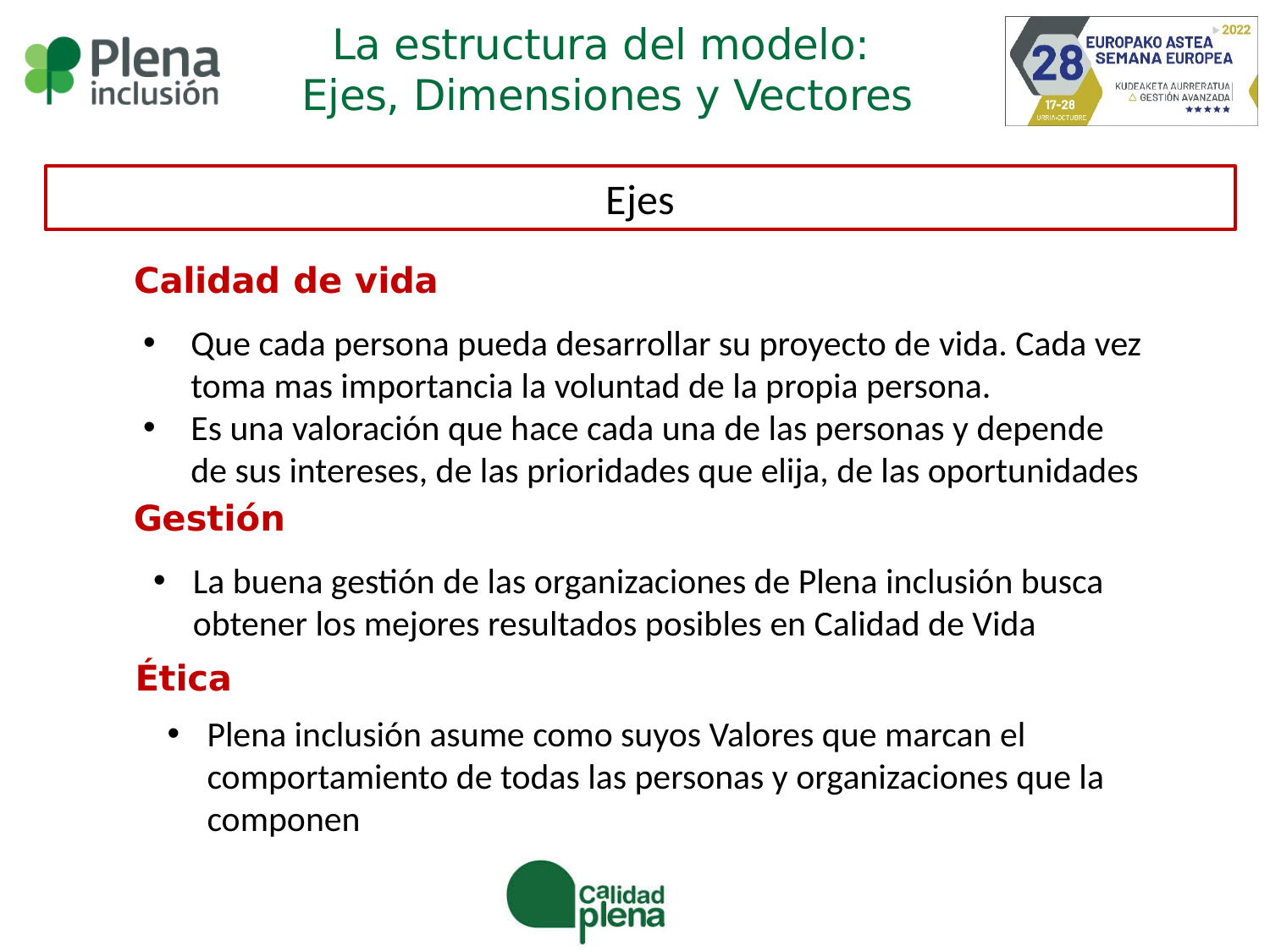

La estructura del modelo:
Ejes, Dimensiones y Vectores
Ejes
Calidad de vida
Que cada persona pueda desarrollar su proyecto de vida. Cada vez toma mas importancia la voluntad de la propia persona.
Es una valoración que hace cada una de las personas y depende de sus intereses, de las prioridades que elija, de las oportunidades
Gestión
La buena gestión de las organizaciones de Plena inclusión busca obtener los mejores resultados posibles en Calidad de Vida
Ética
Plena inclusión asume como suyos Valores que marcan el comportamiento de todas las personas y organizaciones que la componen